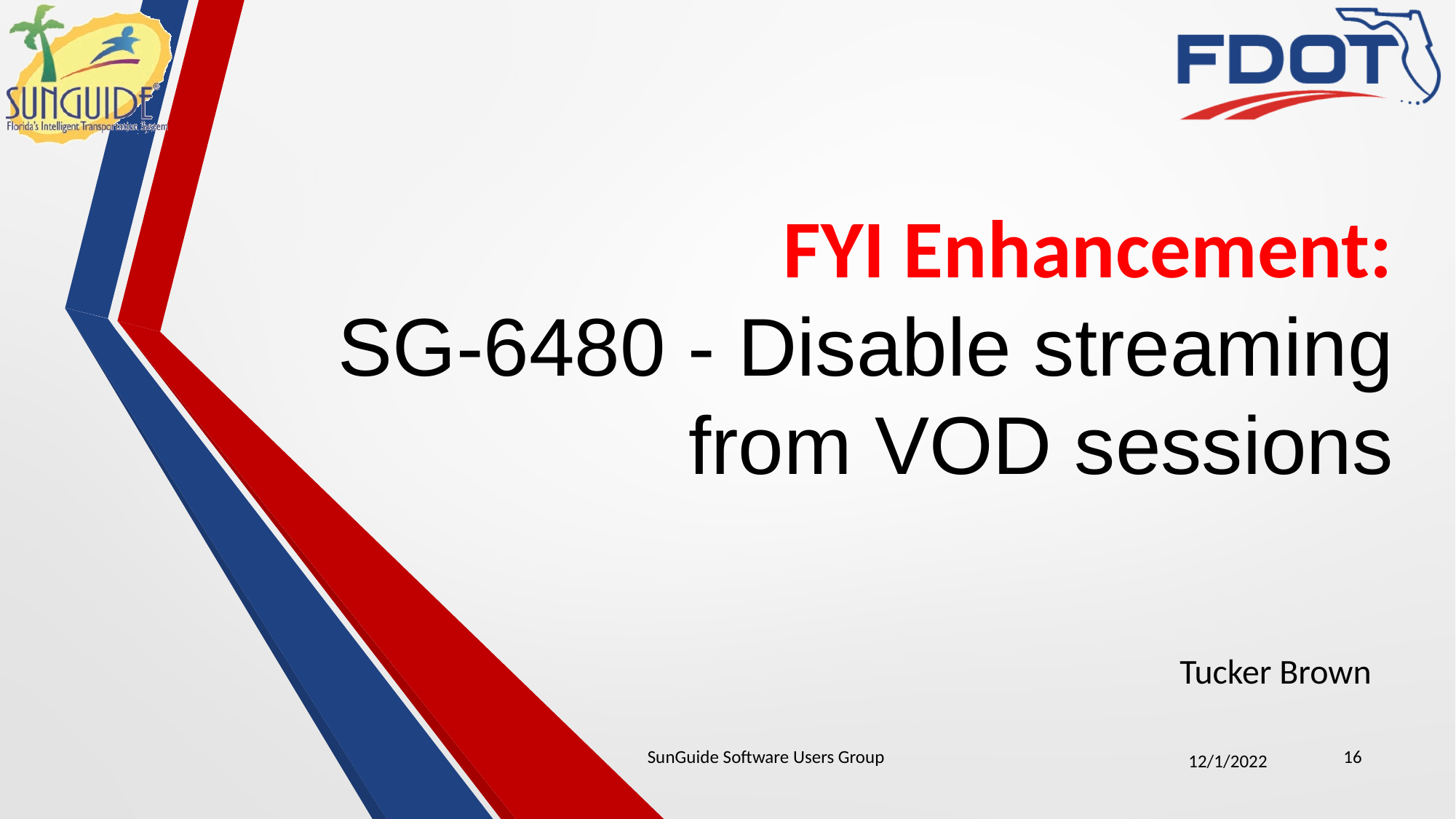

# FYI Enhancement: SG-6480 - Disable streaming from VOD sessions

Tucker Brown
SunGuide Software Users Group
16
12/1/2022